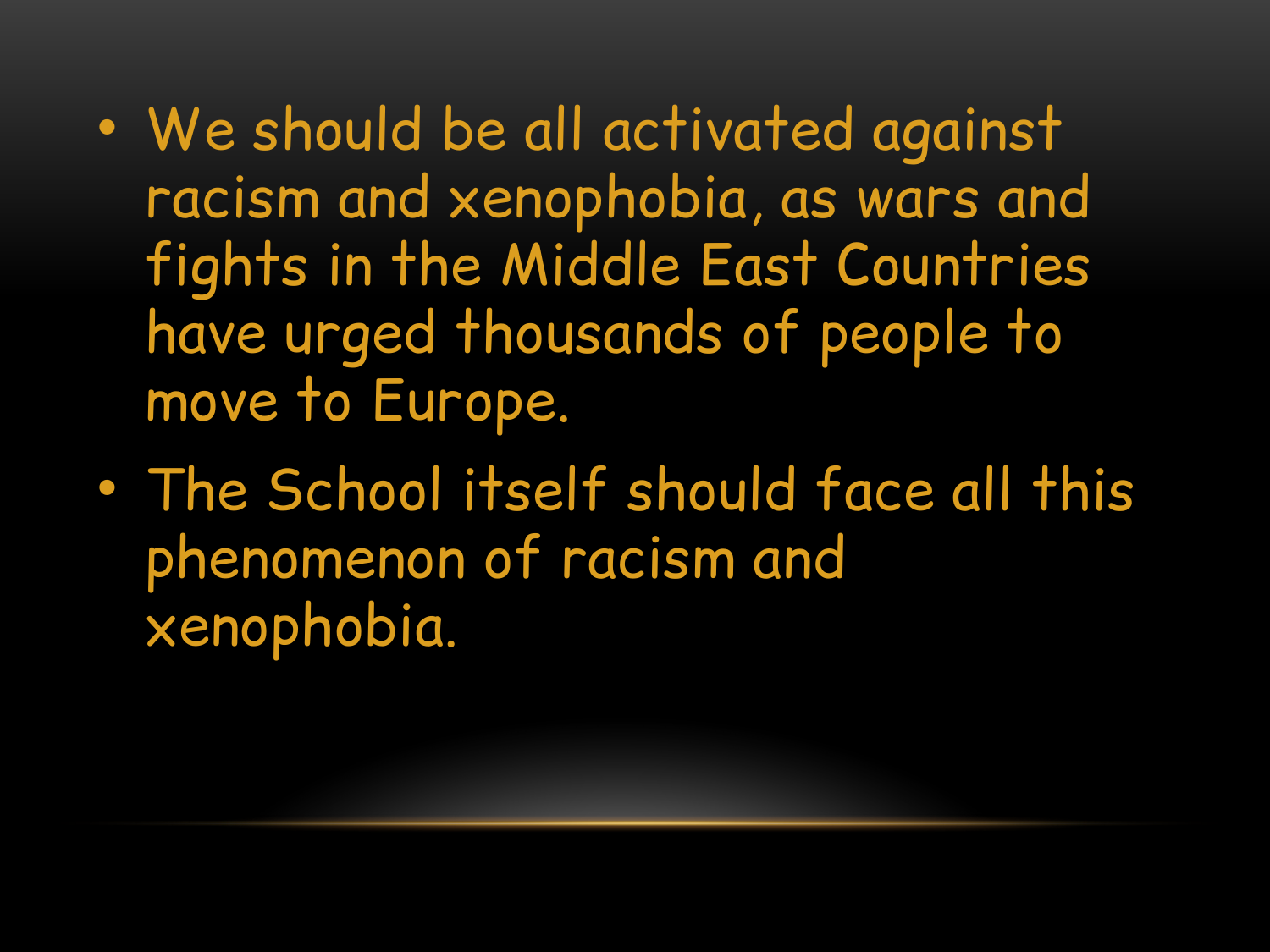

We should be all activated against racism and xenophobia, as wars and fights in the Middle East Countries have urged thousands of people to move to Europe.
The School itself should face all this phenomenon of racism and xenophobia.